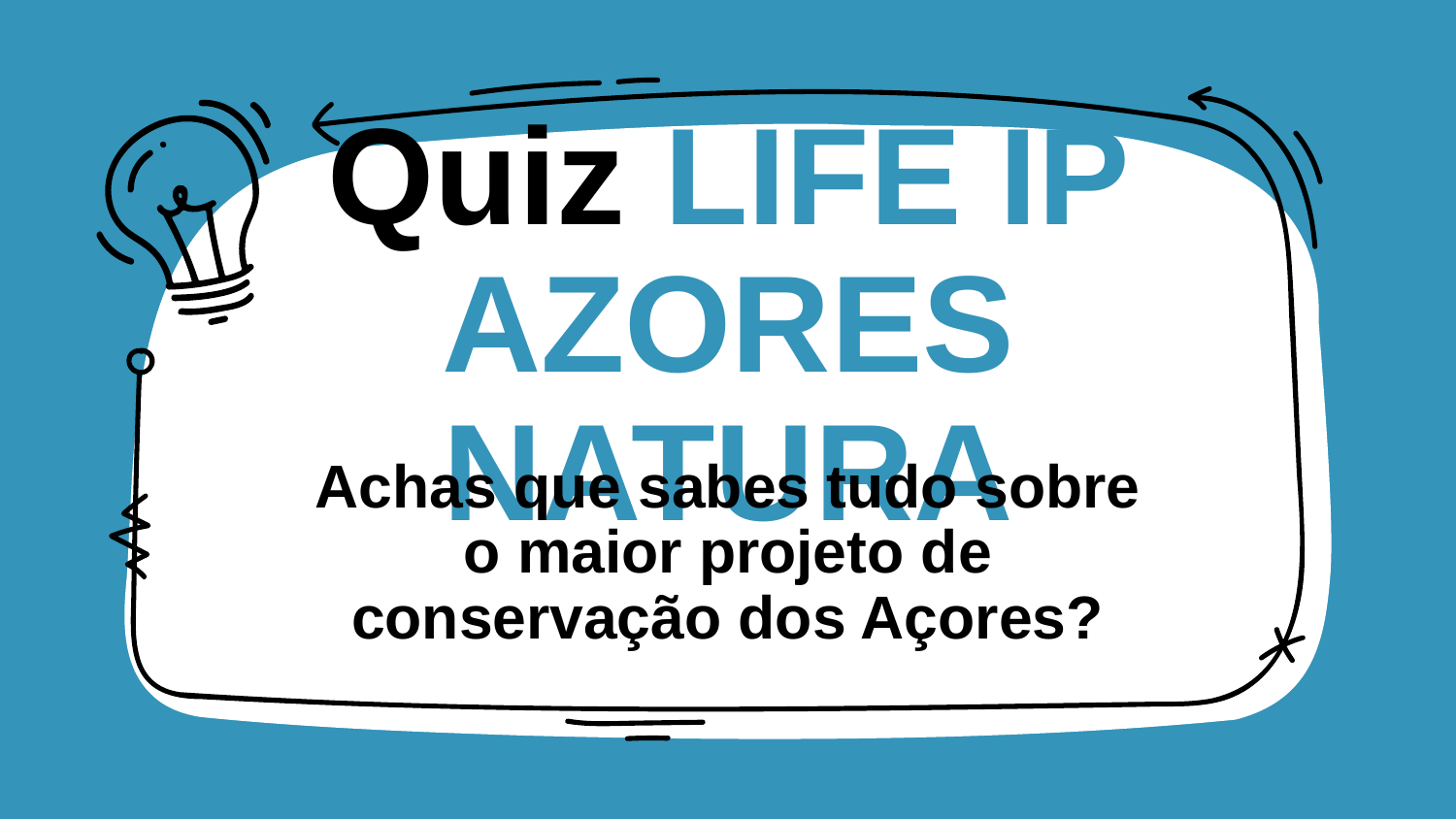

# Quiz LIFE IP AZORES NATURA
Achas que sabes tudo sobre o maior projeto de conservação dos Açores?